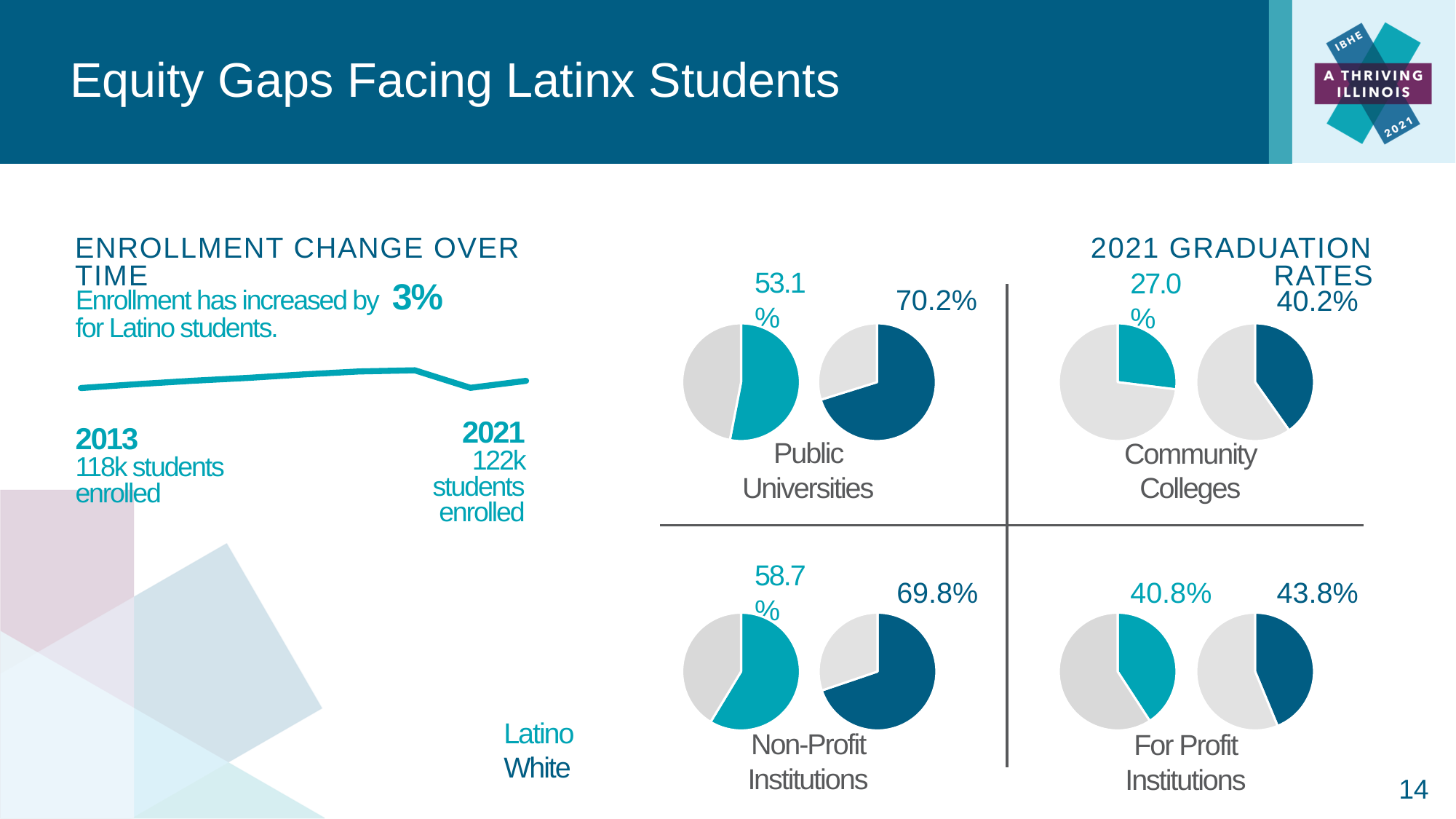

# Equity Gaps Facing Latinx Students
ENROLLMENT CHANGE OVER TIME
2021 GRADUATION RATES
Enrollment has increased by  3%
for Latino students.
70.2%
53.1%
40.2%
27.0%

### Chart

| Category |  |
|---|---|

### Chart

| Category |  |
|---|---|

### Chart

| Category |  |
|---|---|

### Chart

| Category |  |
|---|---|

### Chart

| Category |  |
|---|---|
2013
118k students
enrolled
2021
122k students
enrolled
Public Universities
Community Colleges
43.8%
58.7%
69.8%
40.8%

### Chart

| Category |  |
|---|---|

### Chart

| Category |  |
|---|---|

### Chart

| Category |  |
|---|---|

### Chart

| Category |  |
|---|---|
Latino
White
Non-Profit Institutions
For Profit Institutions
14